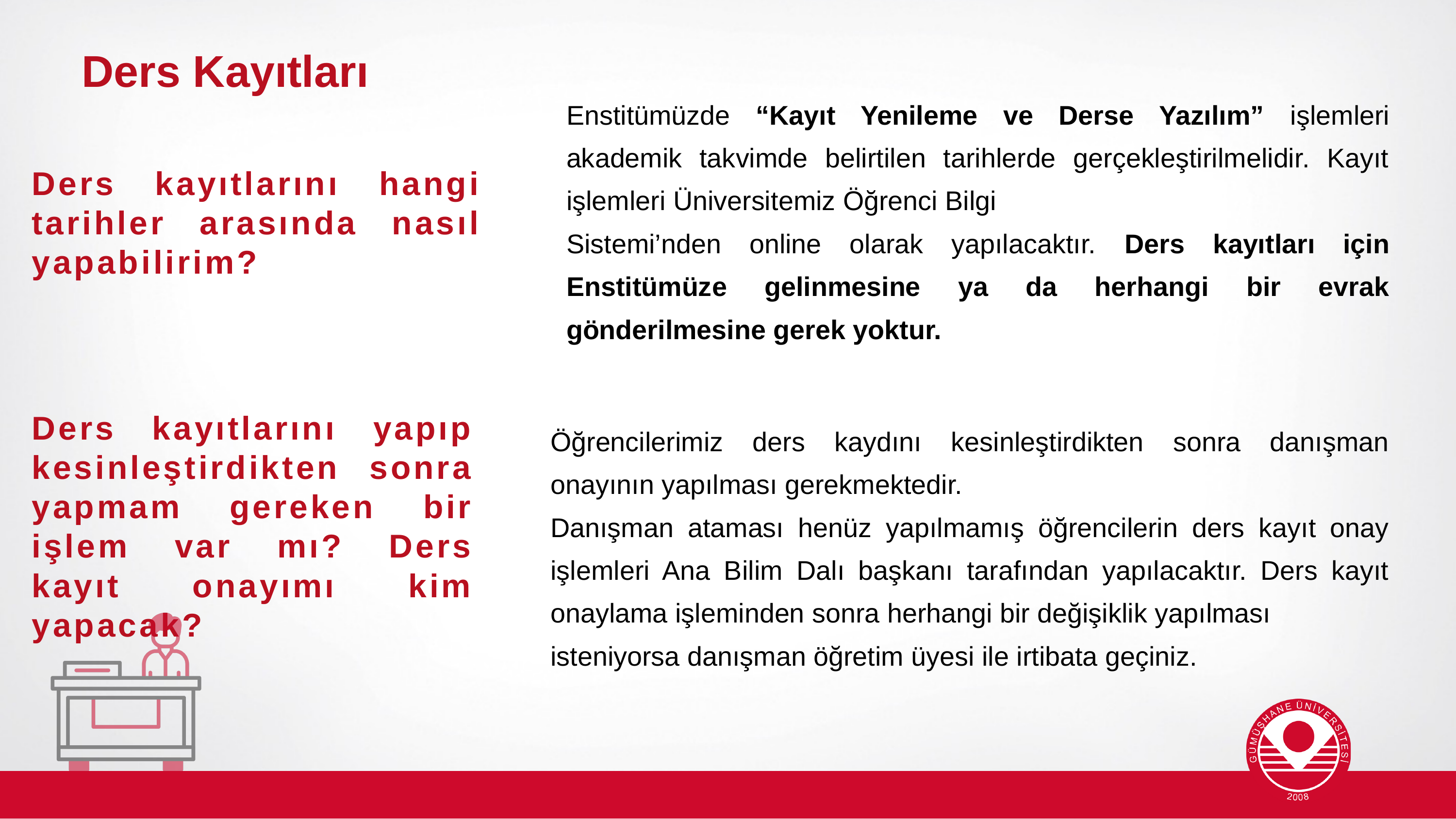

Ders Kayıtları
Enstitümüzde “Kayıt Yenileme ve Derse Yazılım” işlemleri akademik takvimde belirtilen tarihlerde gerçekleştirilmelidir. Kayıt işlemleri Üniversitemiz Öğrenci Bilgi
Sistemi’nden online olarak yapılacaktır. Ders kayıtları için Enstitümüze gelinmesine ya da herhangi bir evrak gönderilmesine gerek yoktur.

Ders kayıtlarını hangi tarihler arasında nasıl yapabilirim?

Ders kayıtlarını yapıp kesinleştirdikten sonra yapmam gereken bir işlem var mı? Ders kayıt onayımı kim yapacak?

Öğrencilerimiz ders kaydını kesinleştirdikten sonra danışman onayının yapılması gerekmektedir.
Danışman ataması henüz yapılmamış öğrencilerin ders kayıt onay işlemleri Ana Bilim Dalı başkanı tarafından yapılacaktır. Ders kayıt onaylama işleminden sonra herhangi bir değişiklik yapılması
isteniyorsa danışman öğretim üyesi ile irtibata geçiniz.